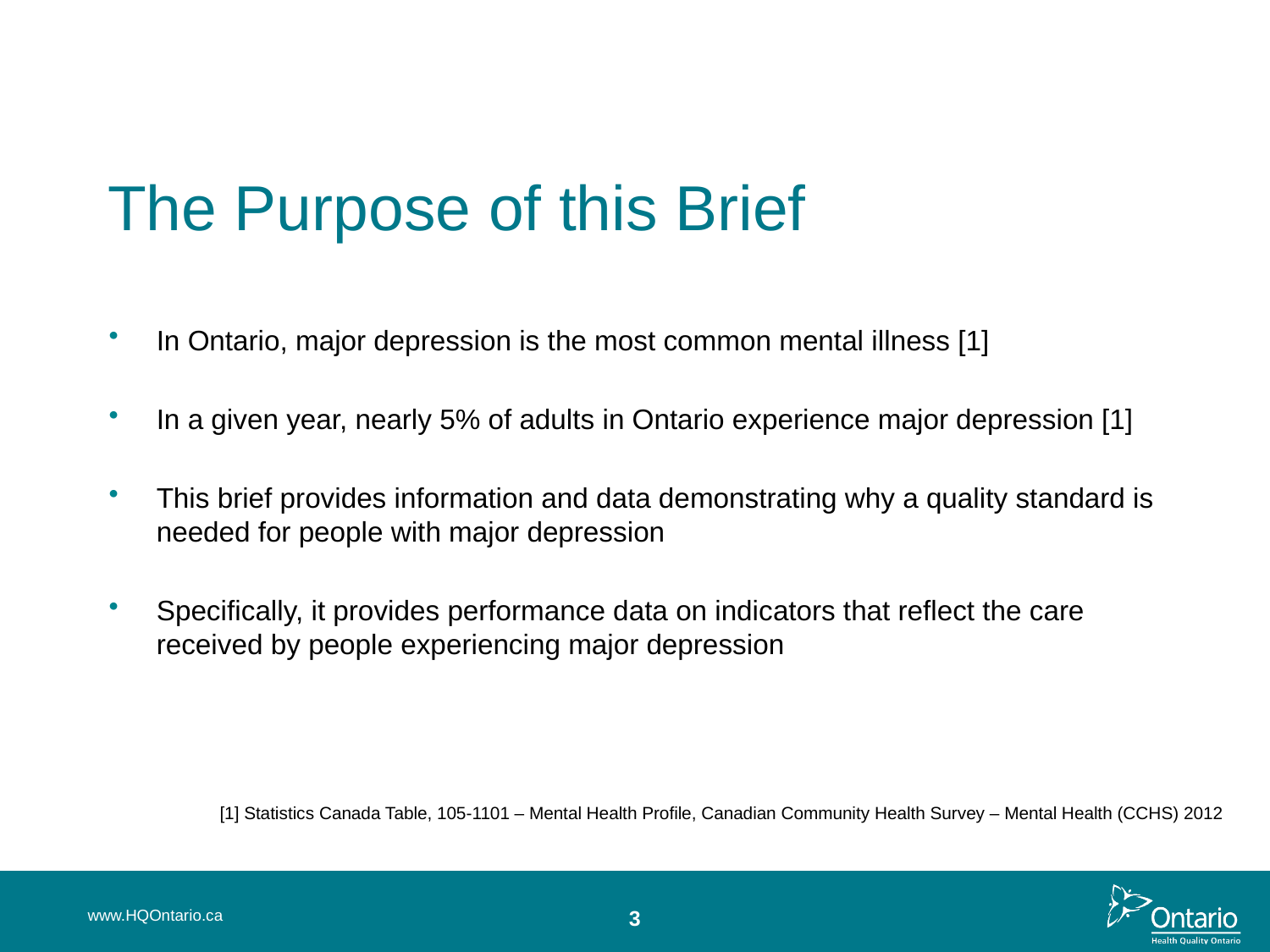

The Purpose of this Brief
In Ontario, major depression is the most common mental illness [1]

In a given year, nearly 5% of adults in Ontario experience major depression [1]

This brief provides information and data demonstrating why a quality standard is needed for people with major depression

Specifically, it provides performance data on indicators that reflect the care received by people experiencing major depression
[1] Statistics Canada Table, 105-1101 – Mental Health Profile, Canadian Community Health Survey – Mental Health (CCHS) 2012
www.HQOntario.ca